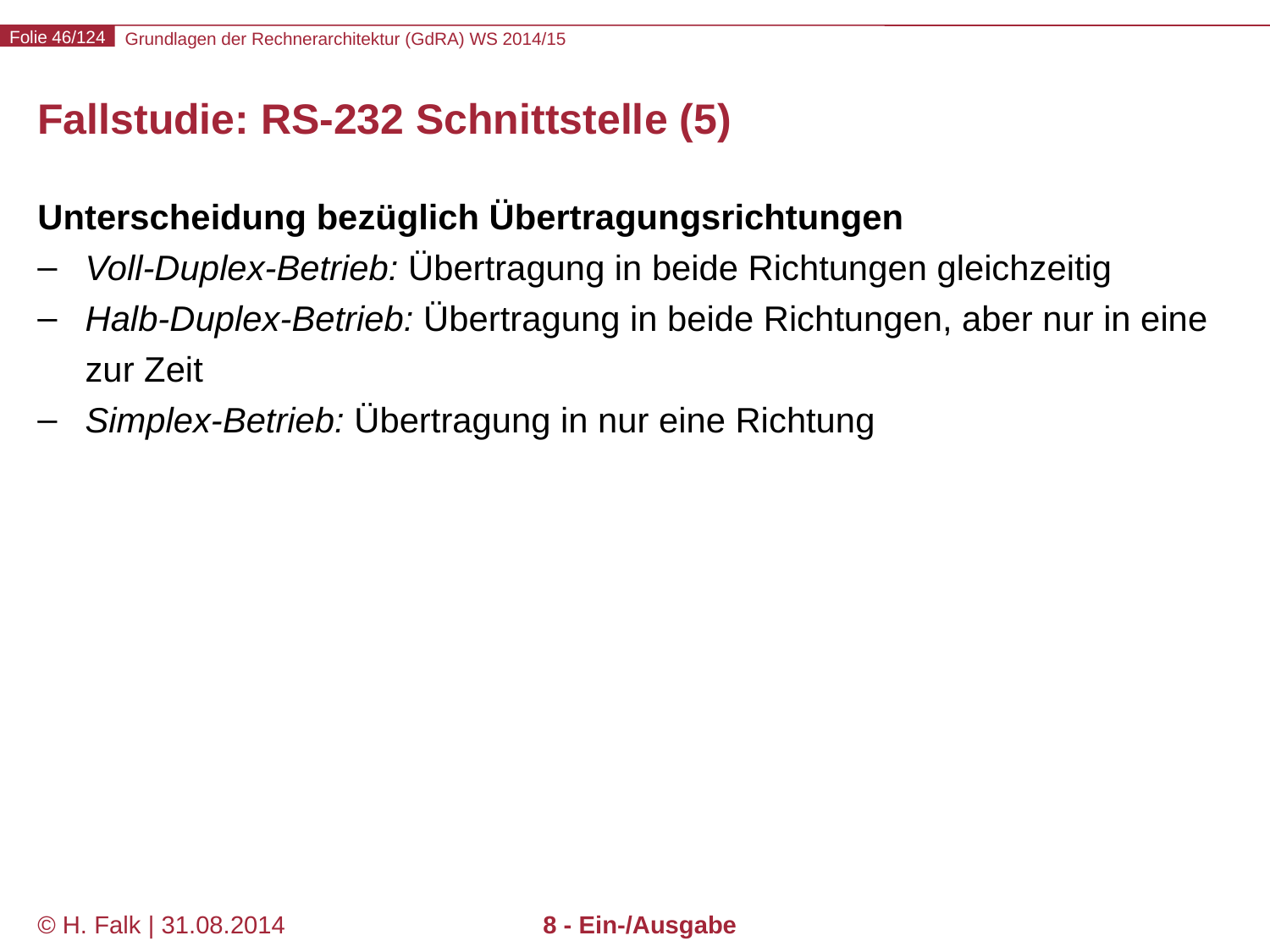

# Fallstudie: RS-232 Schnittstelle (5)
Unterscheidung bezüglich Übertragungsrichtungen
Voll-Duplex-Betrieb: Übertragung in beide Richtungen gleichzeitig
Halb-Duplex-Betrieb: Übertragung in beide Richtungen, aber nur in eine zur Zeit
Simplex-Betrieb: Übertragung in nur eine Richtung
© H. Falk | 31.08.2014
8 - Ein-/Ausgabe